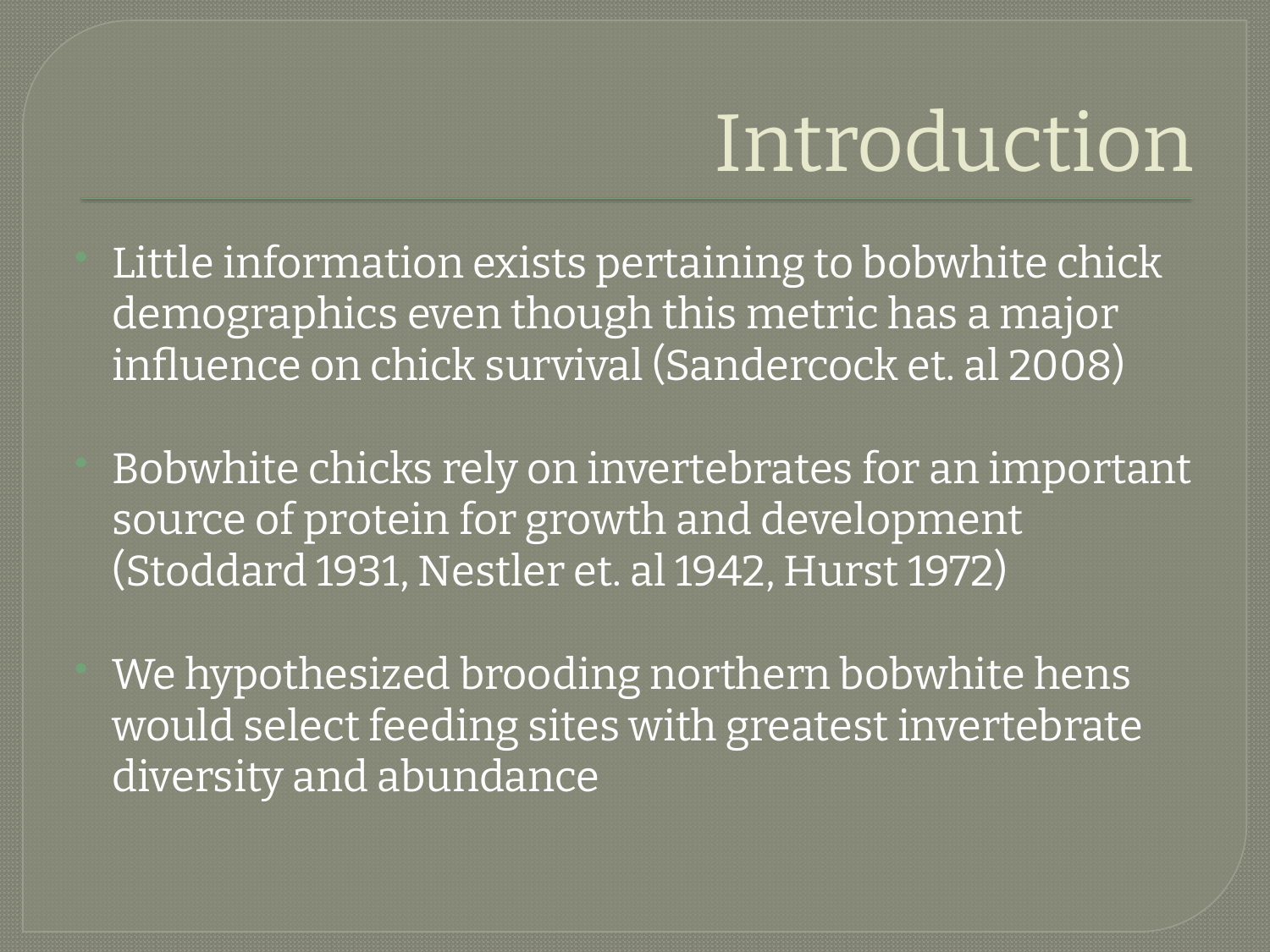

# Introduction
Little information exists pertaining to bobwhite chick demographics even though this metric has a major influence on chick survival (Sandercock et. al 2008)

Bobwhite chicks rely on invertebrates for an important source of protein for growth and development (Stoddard 1931, Nestler et. al 1942, Hurst 1972)

We hypothesized brooding northern bobwhite hens would select feeding sites with greatest invertebrate diversity and abundance